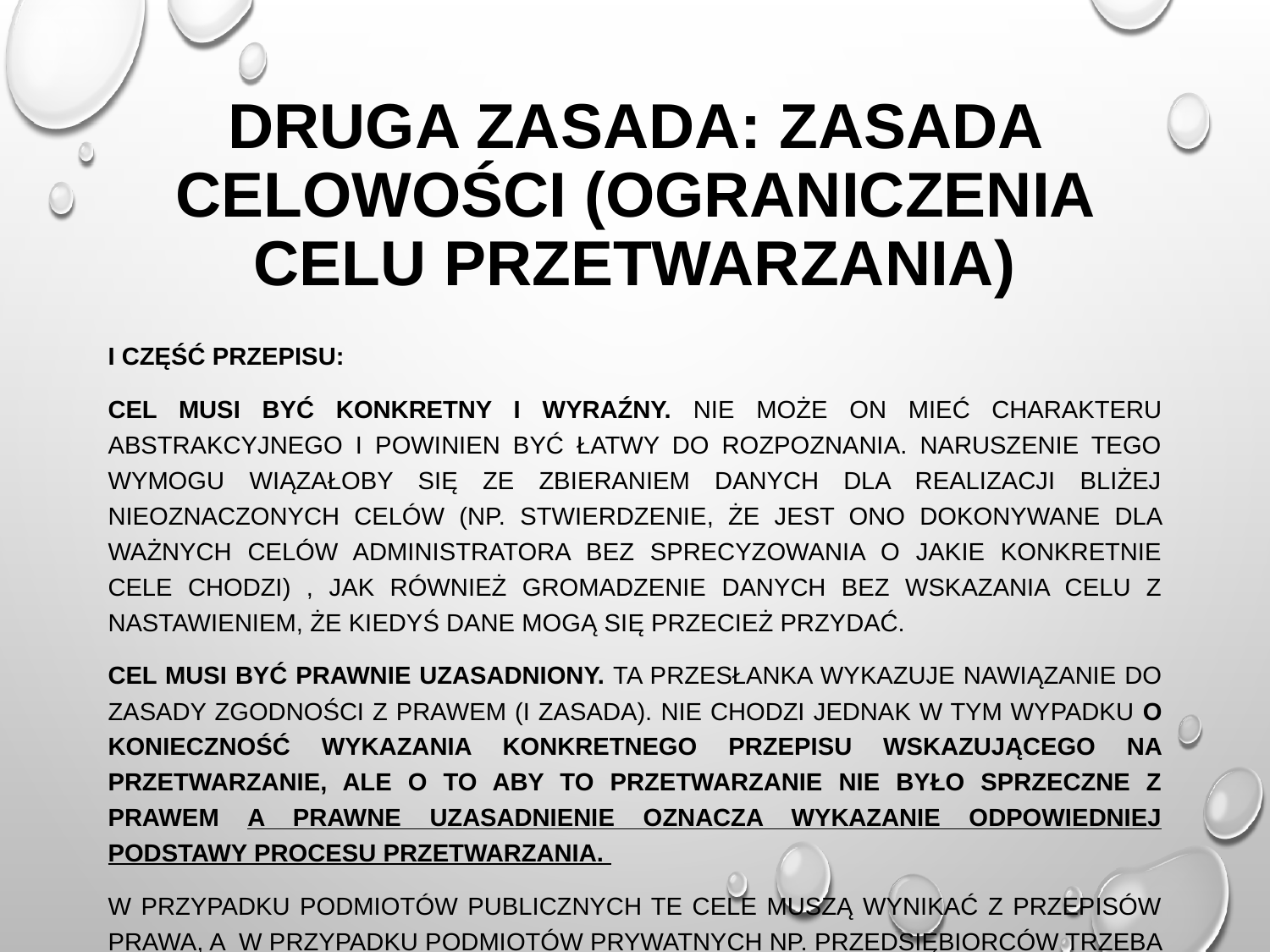

# DRUGA ZASADA: Zasada celowości (ograniczenia celu przetwarzania)
I część przepisu:
Cel musi być konkretny i wyraźny. Nie może on mieć charakteru abstrakcyjnego i powinien być łatwy do rozpoznania. Naruszenie tego wymogu wiązałoby się ze zbieraniem danych dla realizacji bliżej nieoznaczonych celów (np. stwierdzenie, że jest ono dokonywane dla ważnych celów administratora bez sprecyzowania o jakie konkretnie cele chodzi) , jak również gromadzenie danych bez wskazania celu z nastawieniem, że kiedyś dane mogą się przecież przydać.
Cel musi być prawnie uzasadniony. Ta przesłanka wykazuje nawiązanie do zasady zgodności z prawem (I zasada). Nie chodzi jednak w tym wypadku o konieczność wykazania konkretnego przepisu wskazującego na przetwarzanie, ale o to aby to przetwarzanie nie było sprzeczne z prawem a prawne uzasadnienie oznacza wykazanie odpowiedniej podstawy procesu przetwarzania.
W przypadku podmiotów publicznych te cele muszą wynikać z przepisów prawa, a  w przypadku podmiotów prywatnych np. przedsiębiorców trzeba oprócz celów określonych przepisami wskazać na dodatkowy cel przetwarzania np. cele marketingowe.